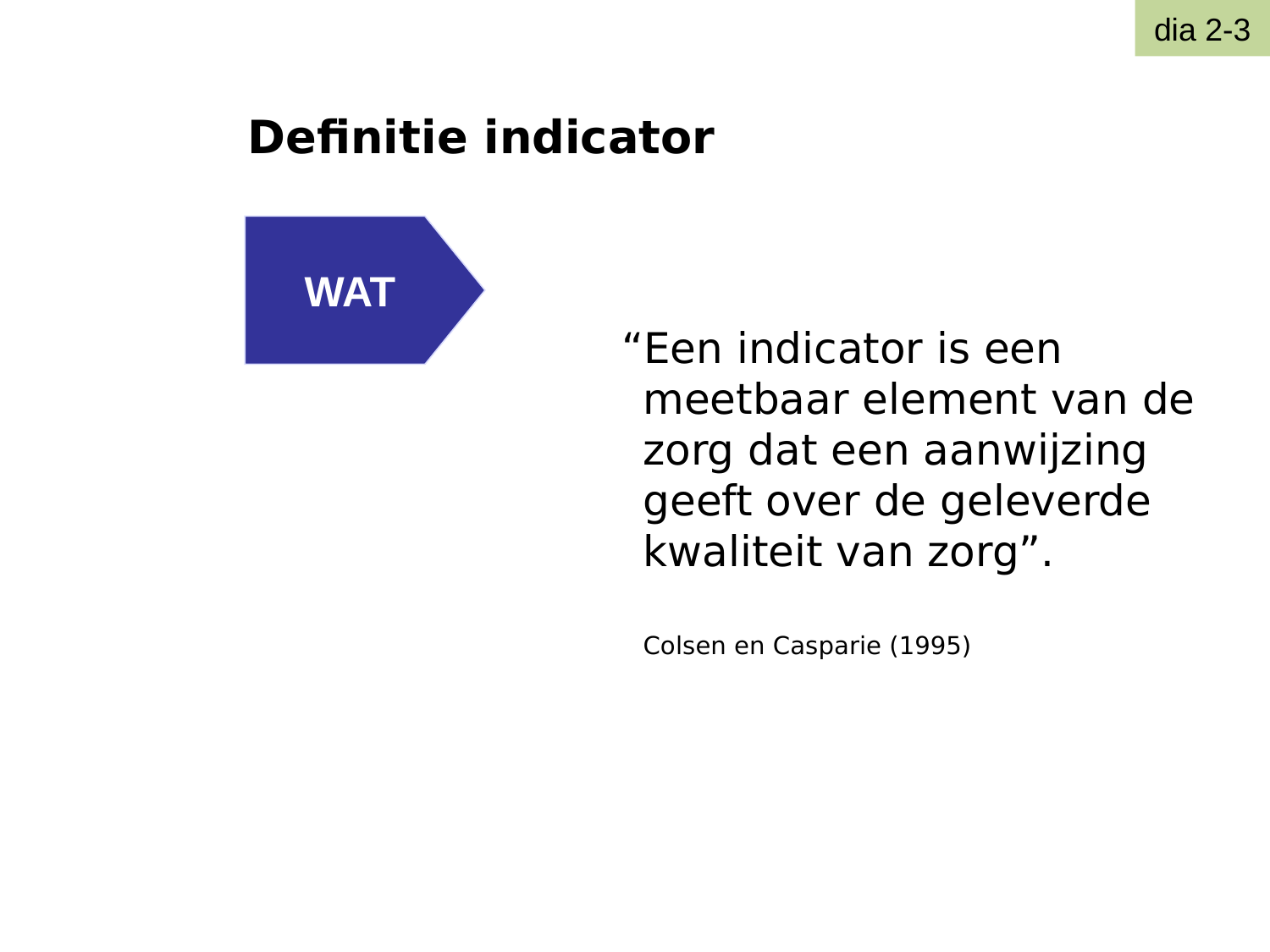

dia 2-3
Definitie indicator
WAT

    “Een indicator is een meetbaar element van de zorg dat een aanwijzing geeft over de geleverde kwaliteit van zorg”.

	Colsen en Casparie (1995)